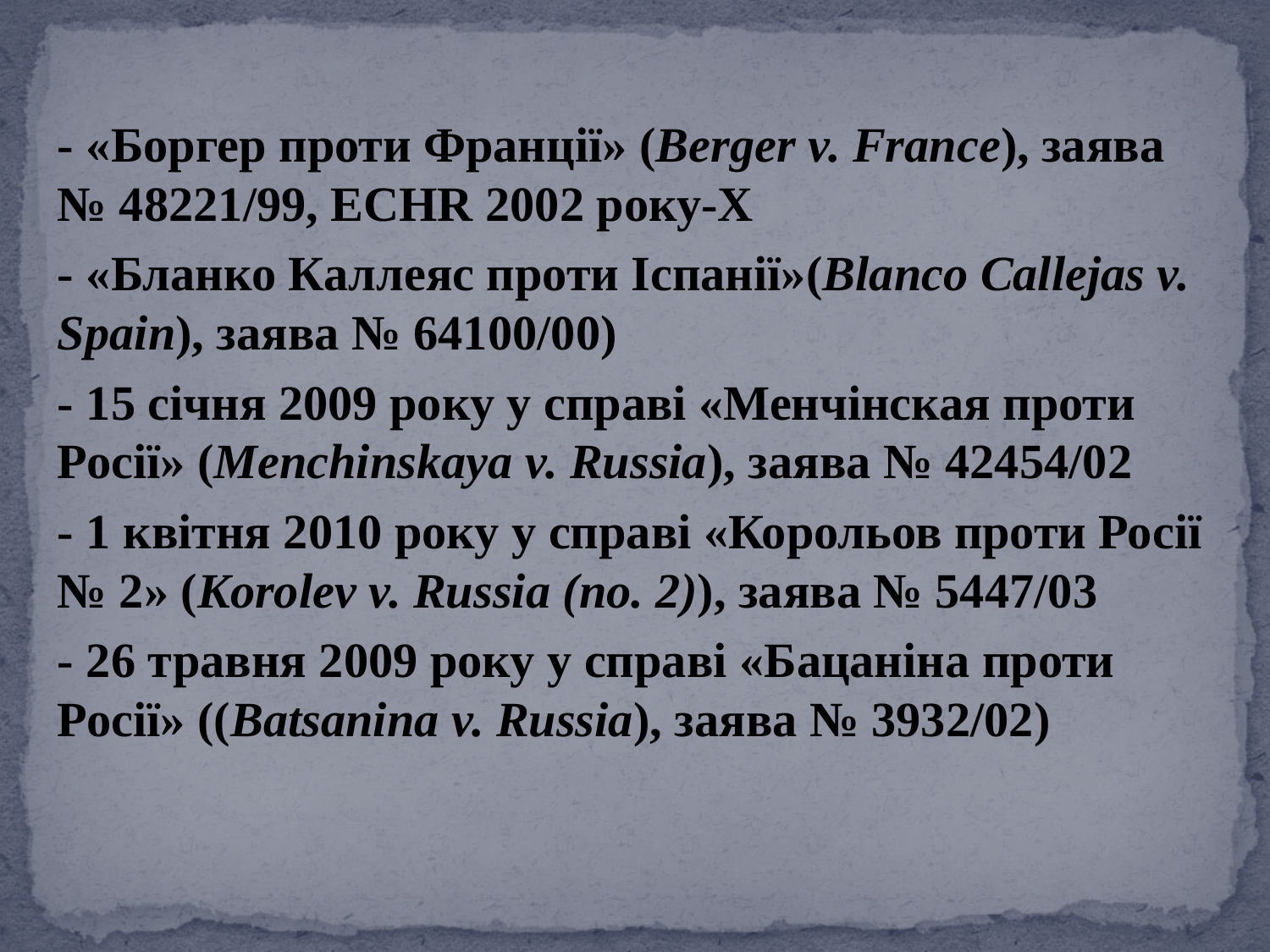

- «Боргер проти Франції» (Berger v. France), заява № 48221/99, ECHR 2002 року-X
- «Бланко Каллеяс проти Іспанії»(Blanco Callejas v. Spain), заява № 64100/00)
- 15 січня 2009 року у справі «Менчінская проти Росії» (Menchinskaya v. Russia), заява № 42454/02
- 1 квітня 2010 року у справі «Корольов проти Росії № 2» (Korolev v. Russia (no. 2)), заява № 5447/03
- 26 травня 2009 року у справі «Бацаніна проти Росії» ((Batsanina v. Russia), заява № 3932/02)